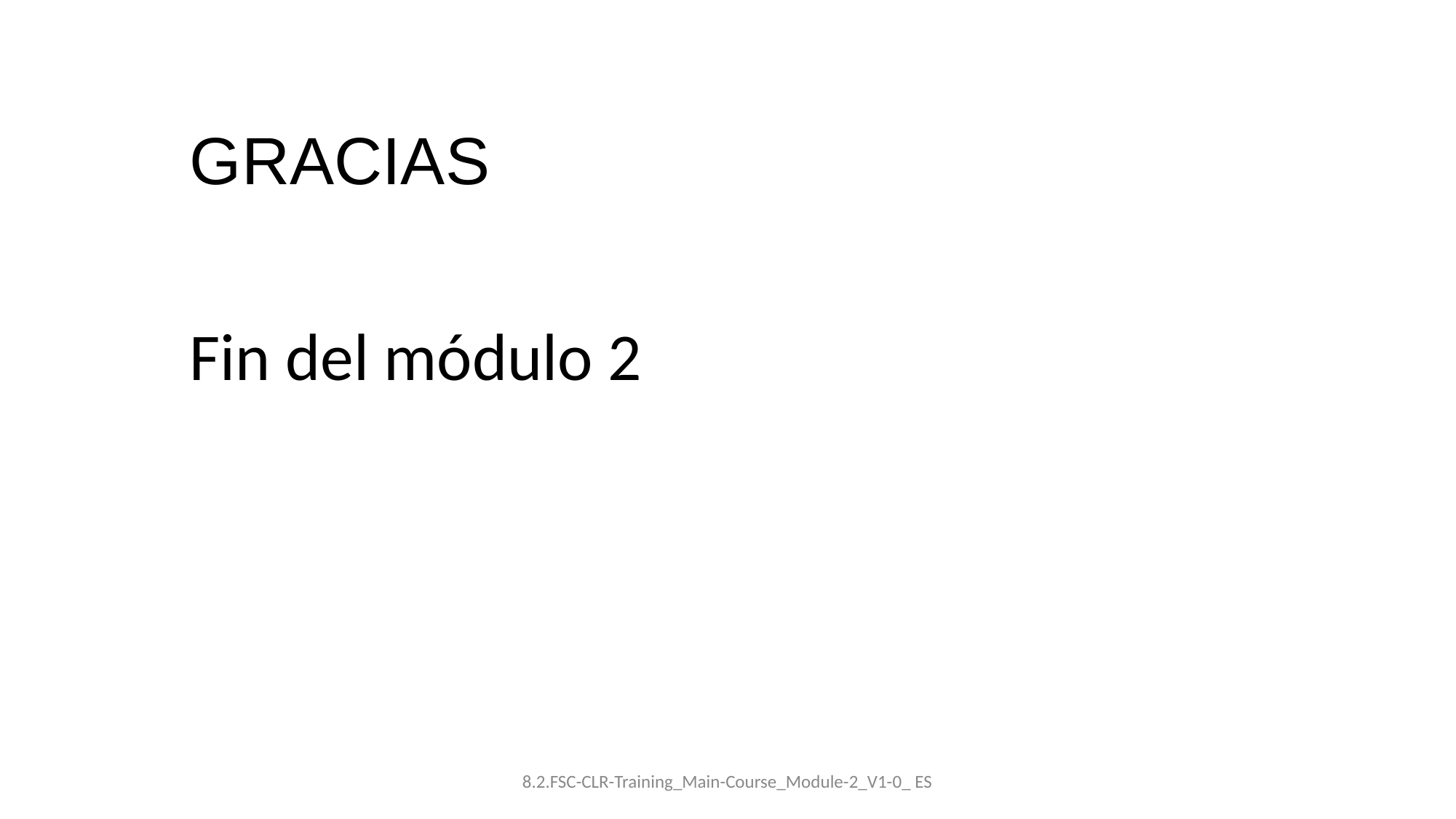

GRACIAS
Fin del módulo 2
8.2.FSC-CLR-Training_Main-Course_Module-2_V1-0_ ES